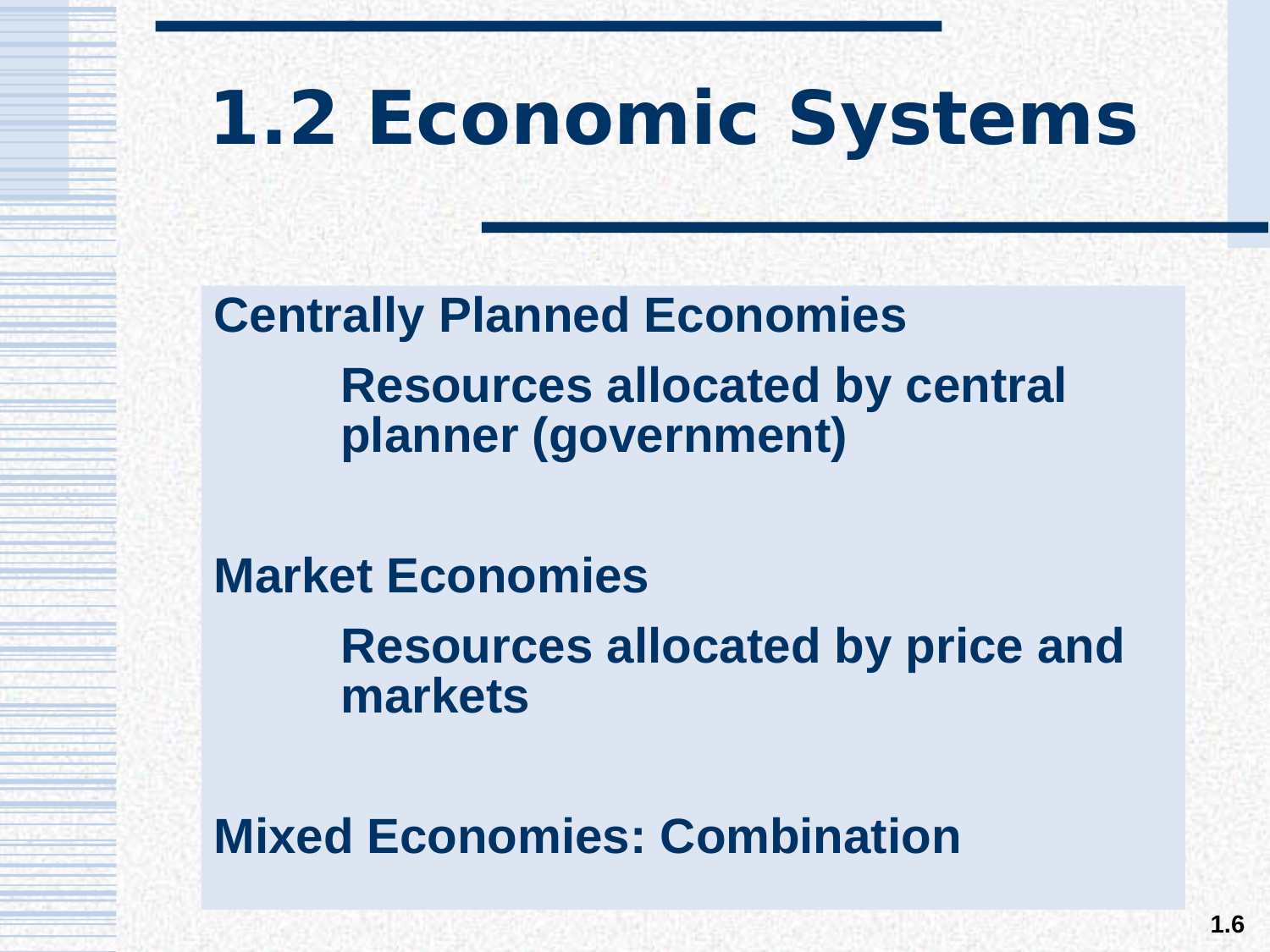

# 1.2 Economic Systems
Centrally Planned Economies
	Resources allocated by central 		planner (government)

Market Economies
	Resources allocated by price and 	markets

Mixed Economies: Combination